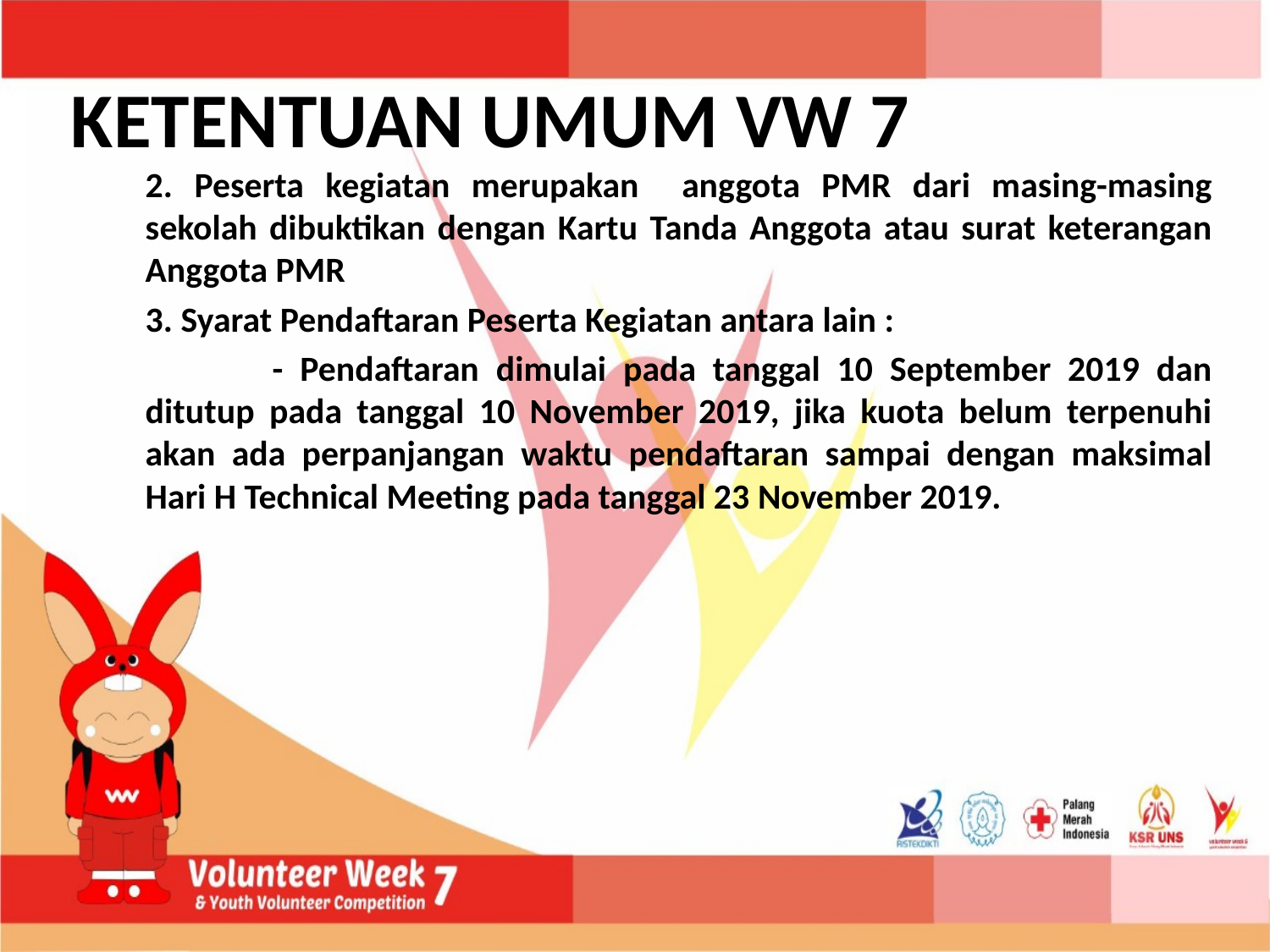

# KETENTUAN UMUM VW 7
2. Peserta kegiatan merupakan  anggota PMR dari masing-masing sekolah dibuktikan dengan Kartu Tanda Anggota atau surat keterangan Anggota PMR
3. Syarat Pendaftaran Peserta Kegiatan antara lain :
	- Pendaftaran dimulai pada tanggal 10 September 2019 dan ditutup pada tanggal 10 November 2019, jika kuota belum terpenuhi akan ada perpanjangan waktu pendaftaran sampai dengan maksimal Hari H Technical Meeting pada tanggal 23 November 2019.